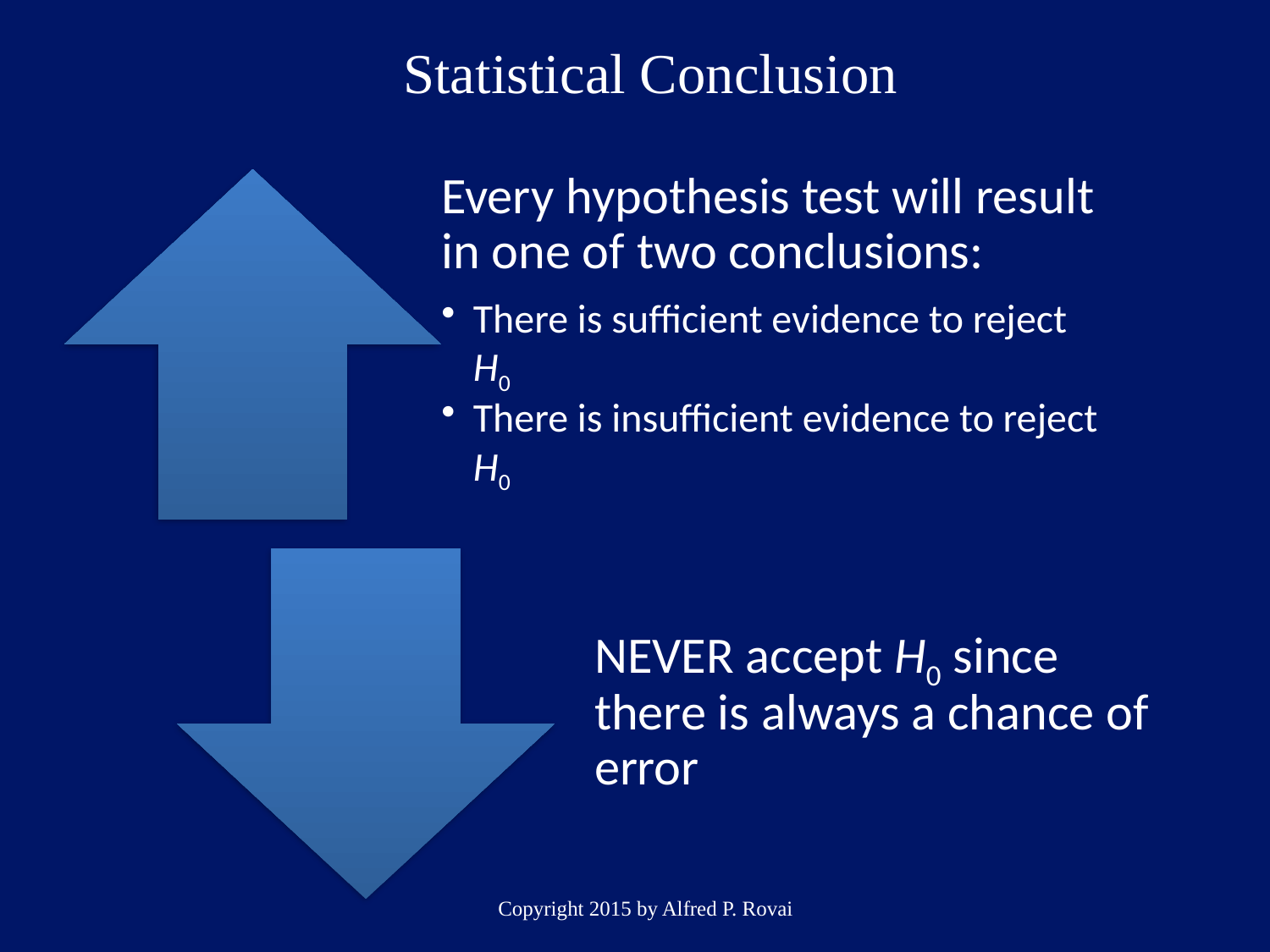

# Statistical Conclusion
Every hypothesis test will result in one of two conclusions:
There is sufficient evidence to reject H0
There is insufficient evidence to reject H0
NEVER accept H0 since there is always a chance of error

Copyright 2015 by Alfred P. Rovai